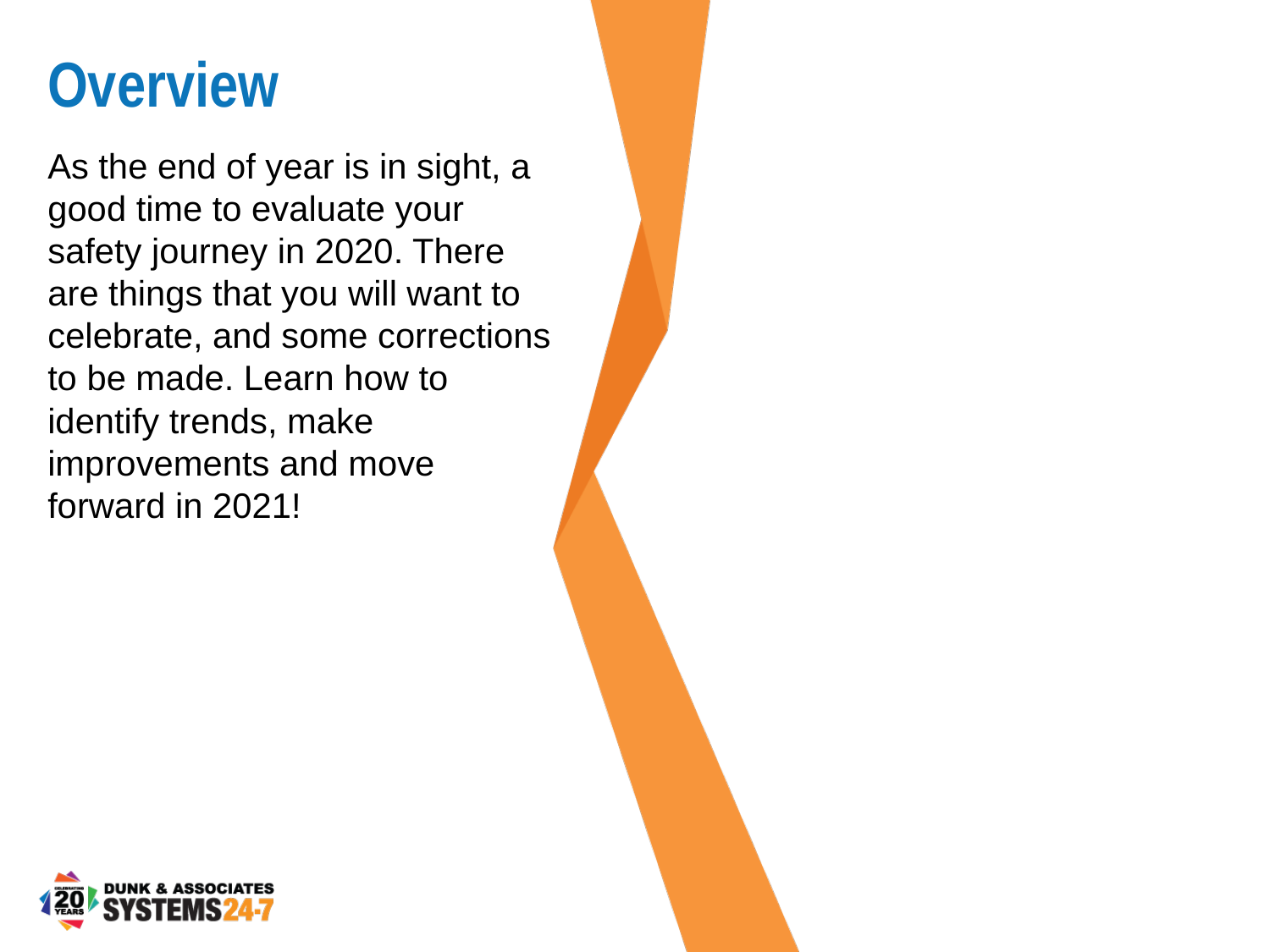

# Overview
As the end of year is in sight, a good time to evaluate your safety journey in 2020. There are things that you will want to celebrate, and some corrections to be made. Learn how to identify trends, make improvements and move forward in 2021!